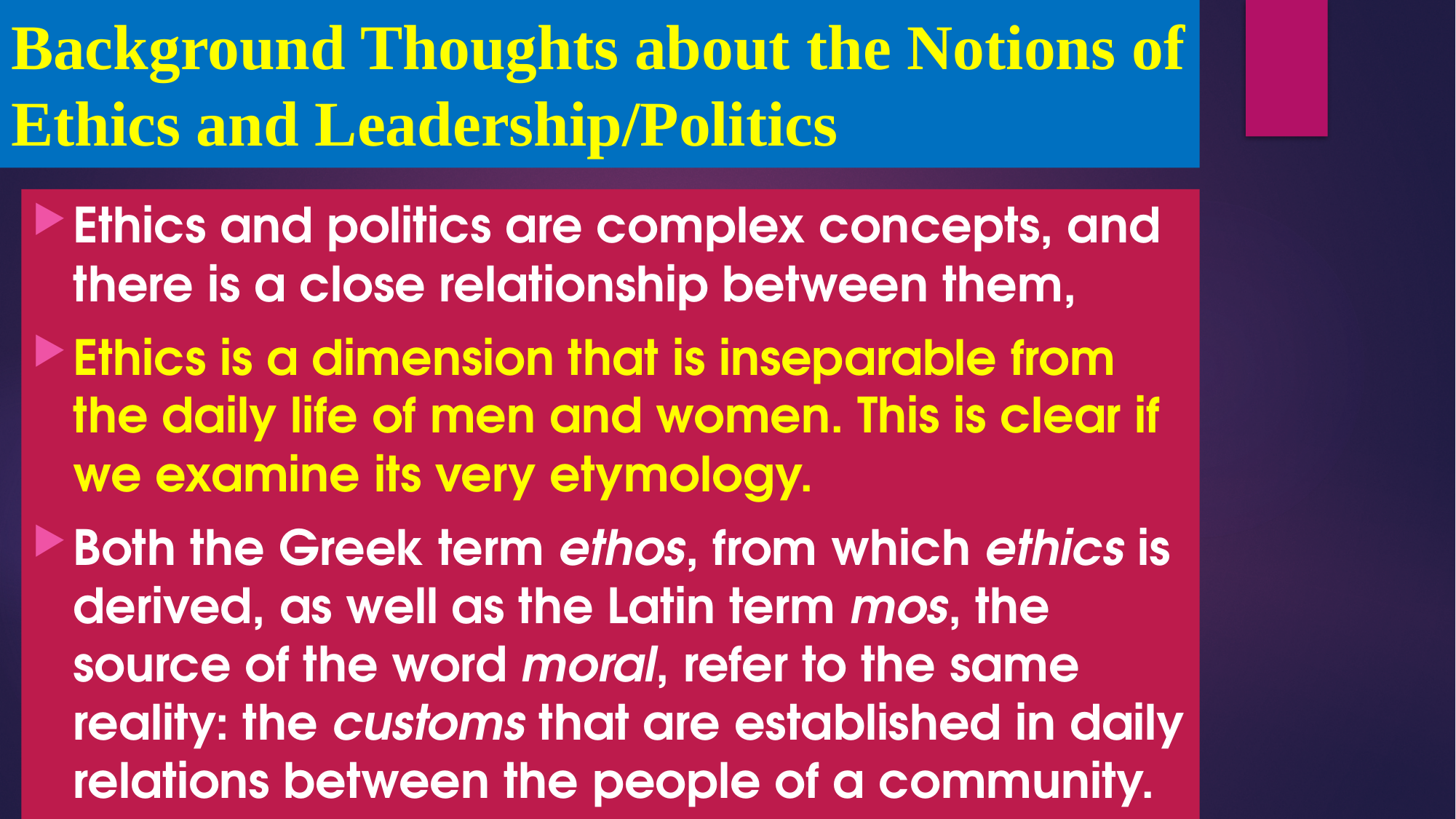

# Background Thoughts about the Notions of Ethics and Leadership/Politics
Ethics and politics are complex concepts, and there is a close relationship between them,
Ethics is a dimension that is inseparable from the daily life of men and women. This is clear if we examine its very etymology.
Both the Greek term ethos, from which ethics is derived, as well as the Latin term mos, the source of the word moral, refer to the same reality: the customs that are established in daily relations between the people of a community.